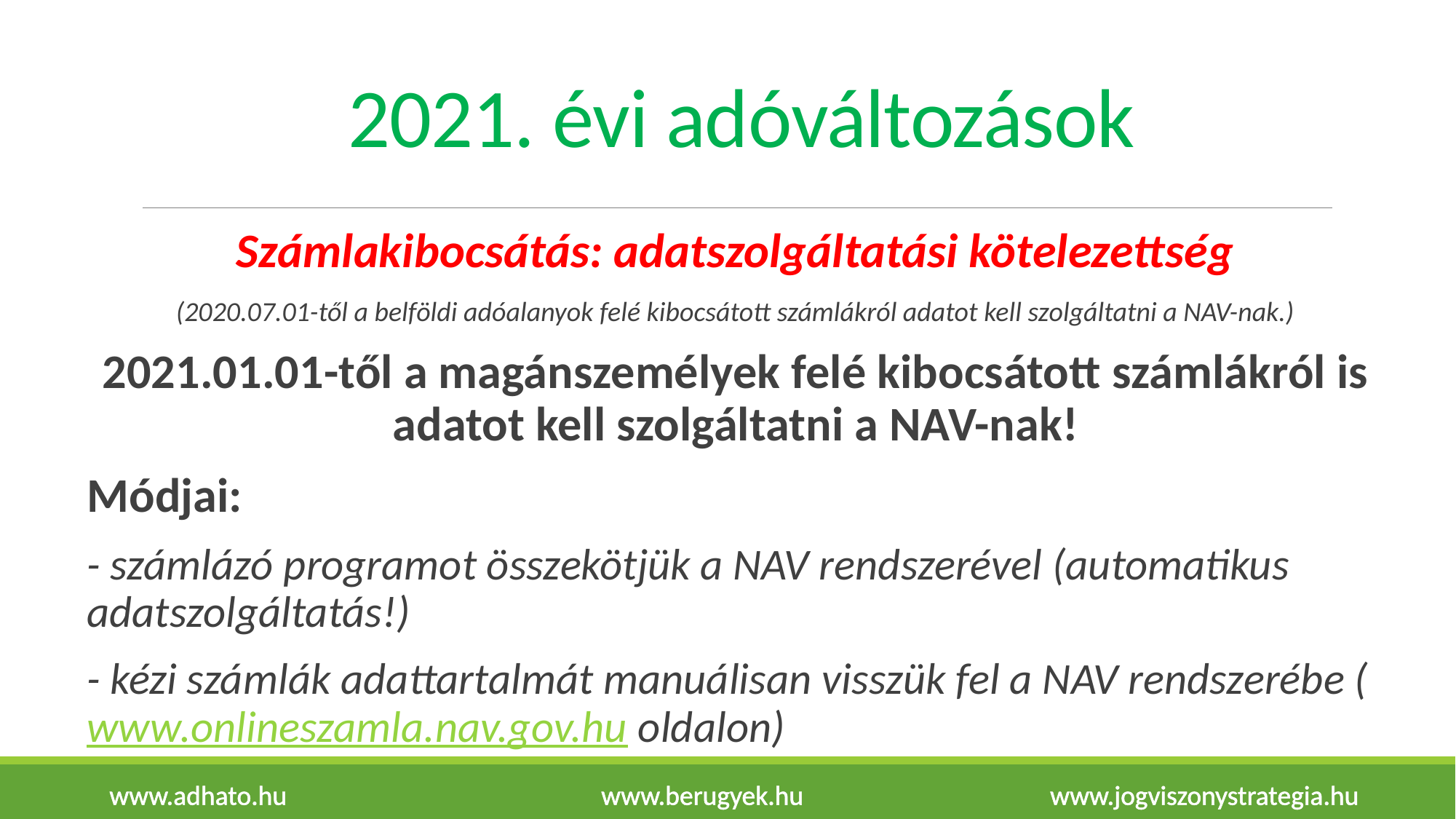

# 2021. évi adóváltozások
Számlakibocsátás: adatszolgáltatási kötelezettség
(2020.07.01-től a belföldi adóalanyok felé kibocsátott számlákról adatot kell szolgáltatni a NAV-nak.)
2021.01.01-től a magánszemélyek felé kibocsátott számlákról is adatot kell szolgáltatni a NAV-nak!
Módjai:
- számlázó programot összekötjük a NAV rendszerével (automatikus adatszolgáltatás!)
- kézi számlák adattartalmát manuálisan visszük fel a NAV rendszerébe (www.onlineszamla.nav.gov.hu oldalon)

www.adhato.hu                                                   www.berugyek.hu                                        www.jogviszonystrategia.hu